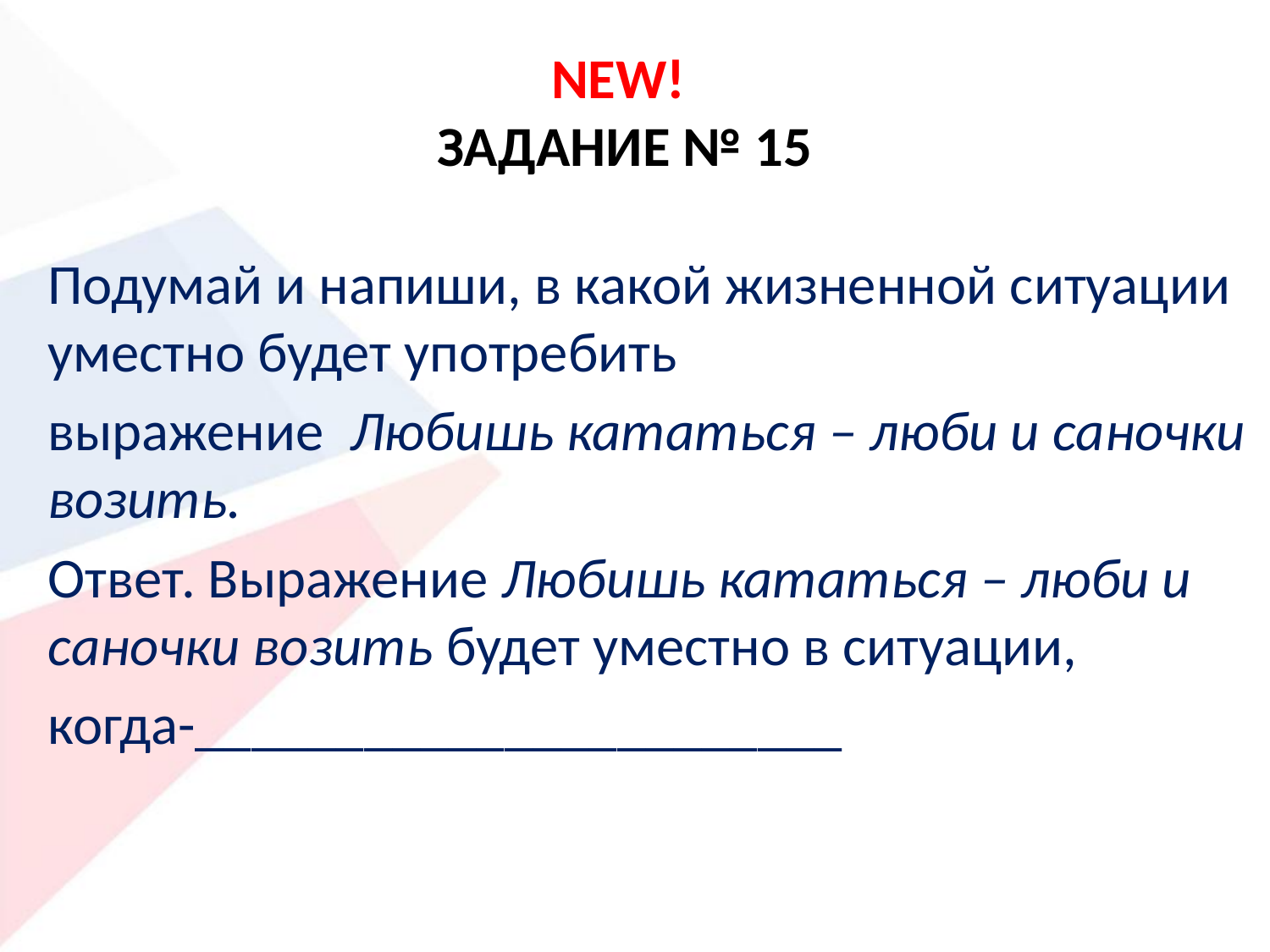

# NEW! ЗАДАНИЕ № 15
Подумай и напиши, в какой жизненной ситуации уместно будет употребить
выражение  Любишь кататься – люби и саночки возить.
Ответ. Выражение Любишь кататься – люби и саночки возить будет уместно в ситуации,
когда-_______________________